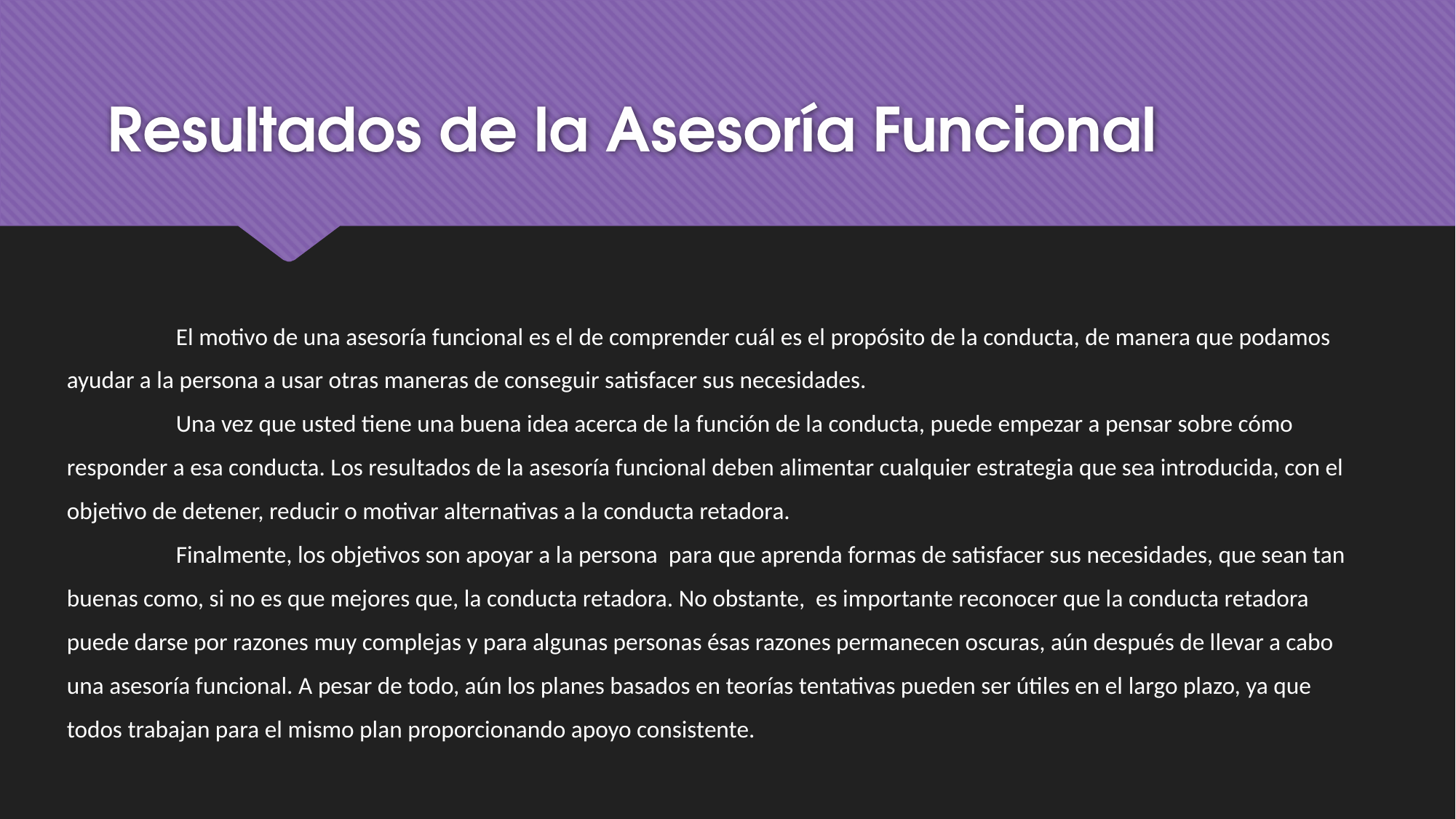

# Resultados de la Asesoría Funcional
	El motivo de una asesoría funcional es el de comprender cuál es el propósito de la conducta, de manera que podamos ayudar a la persona a usar otras maneras de conseguir satisfacer sus necesidades.
	Una vez que usted tiene una buena idea acerca de la función de la conducta, puede empezar a pensar sobre cómo responder a esa conducta. Los resultados de la asesoría funcional deben alimentar cualquier estrategia que sea introducida, con el objetivo de detener, reducir o motivar alternativas a la conducta retadora.
	Finalmente, los objetivos son apoyar a la persona  para que aprenda formas de satisfacer sus necesidades, que sean tan buenas como, si no es que mejores que, la conducta retadora. No obstante,  es importante reconocer que la conducta retadora puede darse por razones muy complejas y para algunas personas ésas razones permanecen oscuras, aún después de llevar a cabo una asesoría funcional. A pesar de todo, aún los planes basados en teorías tentativas pueden ser útiles en el largo plazo, ya que todos trabajan para el mismo plan proporcionando apoyo consistente.